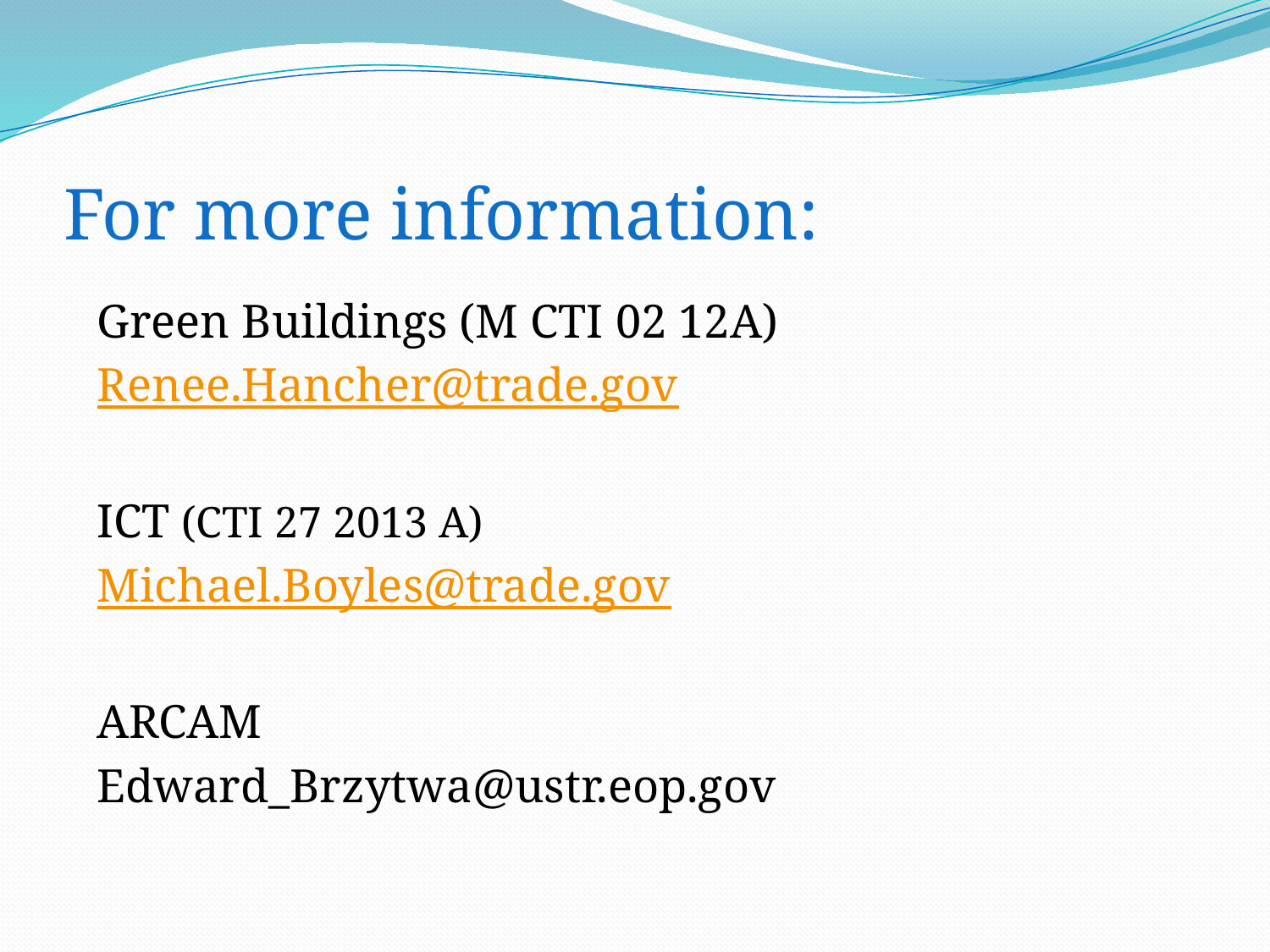

# For more information:
Green Buildings (M CTI 02 12A)
Renee.Hancher@trade.gov

ICT (CTI 27 2013 A)
Michael.Boyles@trade.gov

ARCAM
Edward_Brzytwa@ustr.eop.gov